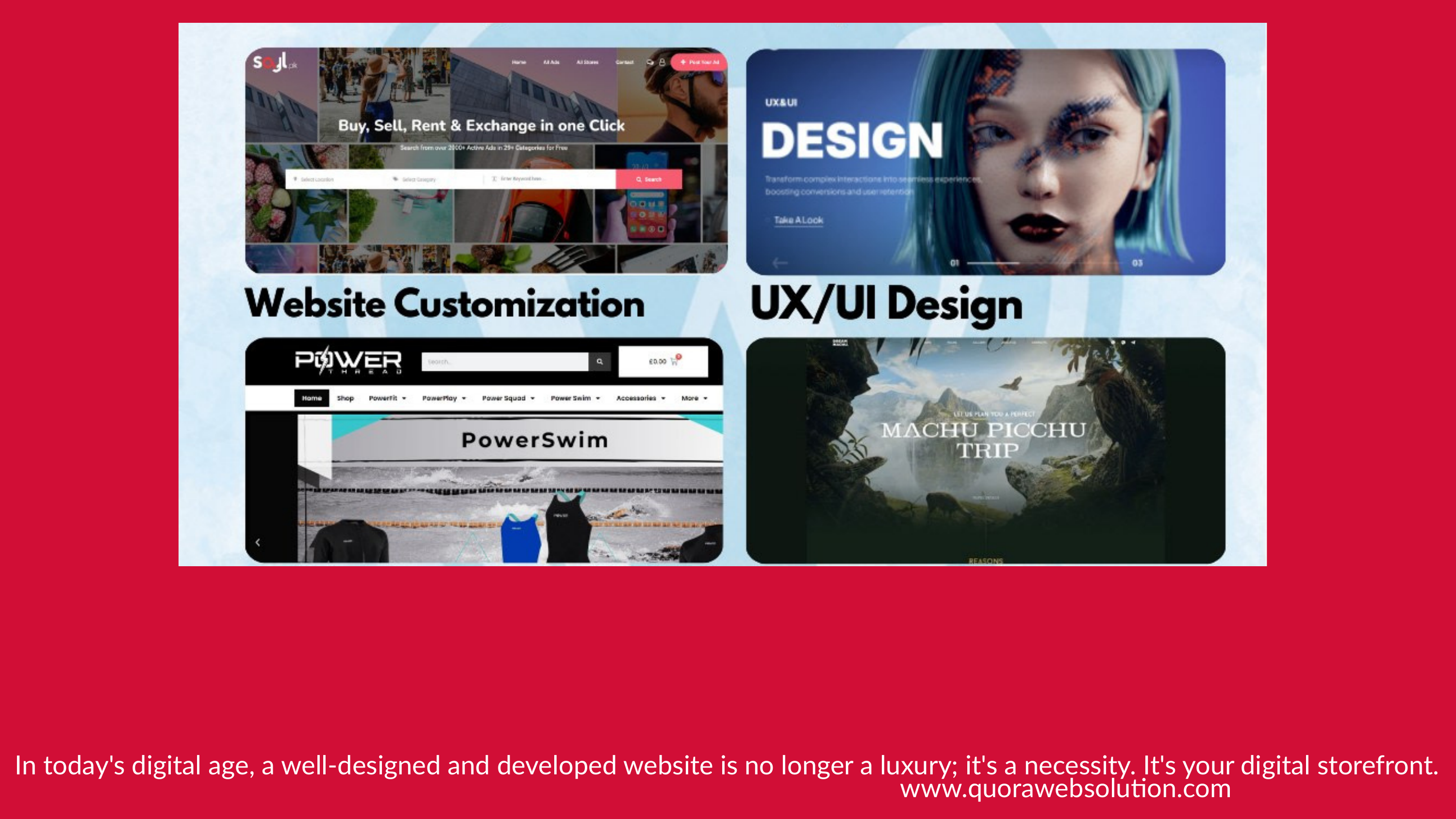

In today's digital age, a well-designed and developed website is no longer a luxury; it's a necessity. It's your digital storefront.

www.quorawebsolution.com